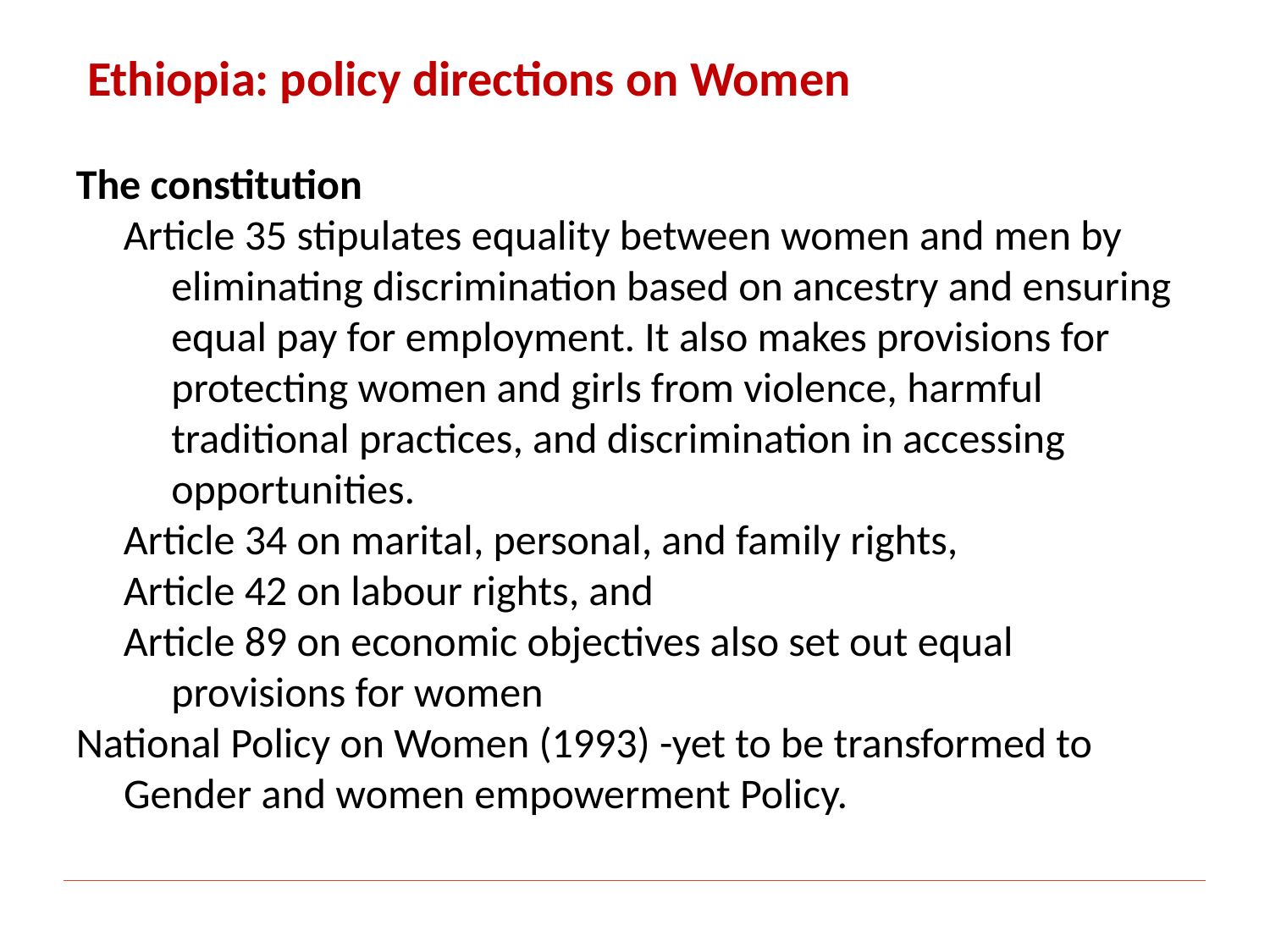

# Ethiopia: policy directions on Women
The constitution
Article 35 stipulates equality between women and men by eliminating discrimination based on ancestry and ensuring equal pay for employment. It also makes provisions for protecting women and girls from violence, harmful traditional practices, and discrimination in accessing opportunities.
Article 34 on marital, personal, and family rights,
Article 42 on labour rights, and
Article 89 on economic objectives also set out equal provisions for women
National Policy on Women (1993) -yet to be transformed to Gender and women empowerment Policy.